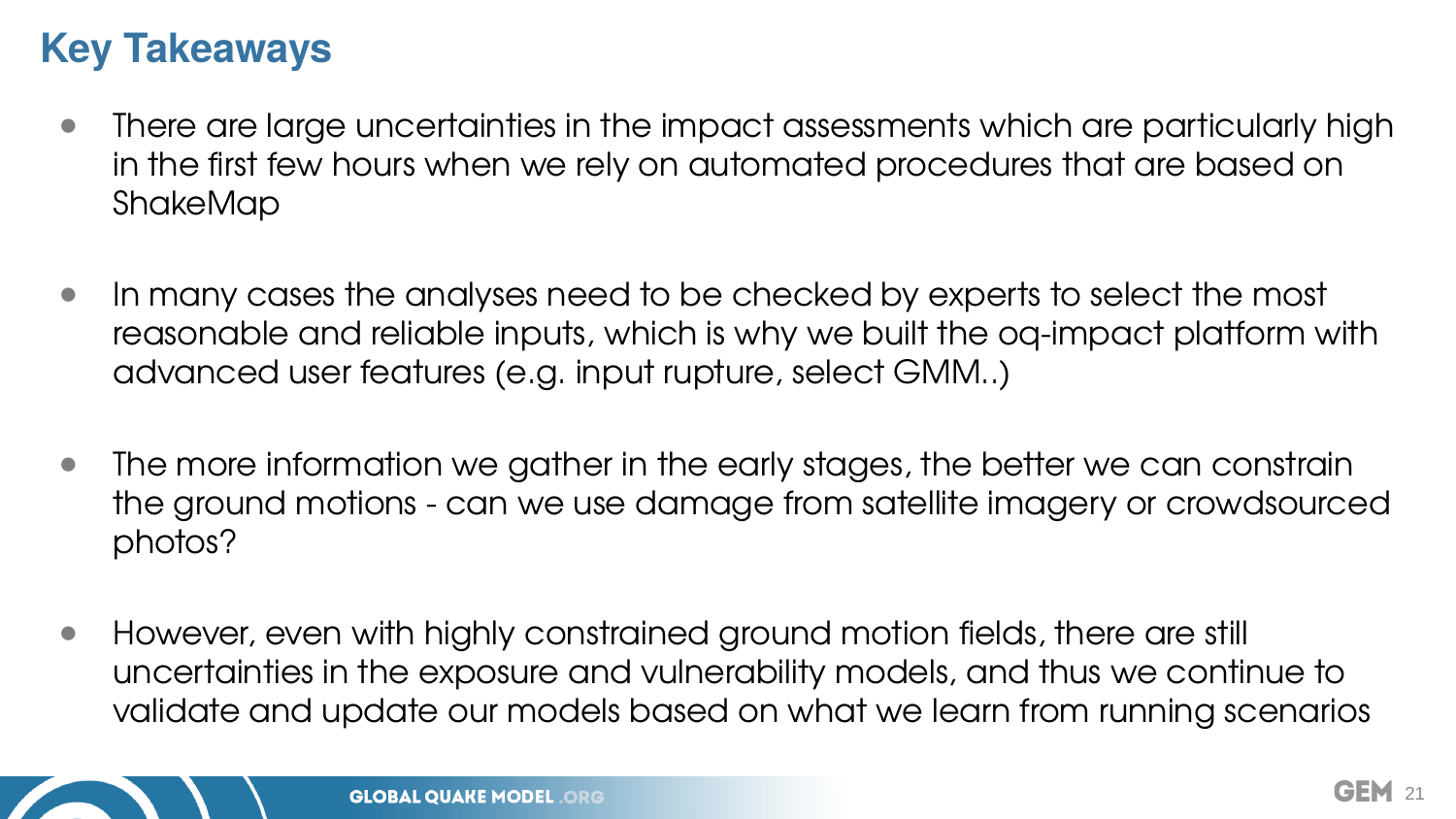

# Key Takeaways
There are large uncertainties in the impact assessments which are particularly high in the first few hours when we rely on automated procedures that are based on ShakeMap

In many cases the analyses need to be checked by experts to select the most reasonable and reliable inputs, which is why we built the oq-impact platform with advanced user features (e.g. input rupture, select GMM..)

The more information we gather in the early stages, the better we can constrain the ground motions - can we use damage from satellite imagery or crowdsourced photos?

However, even with highly constrained ground motion fields, there are still uncertainties in the exposure and vulnerability models, and thus we continue to validate and update our models based on what we learn from running scenarios